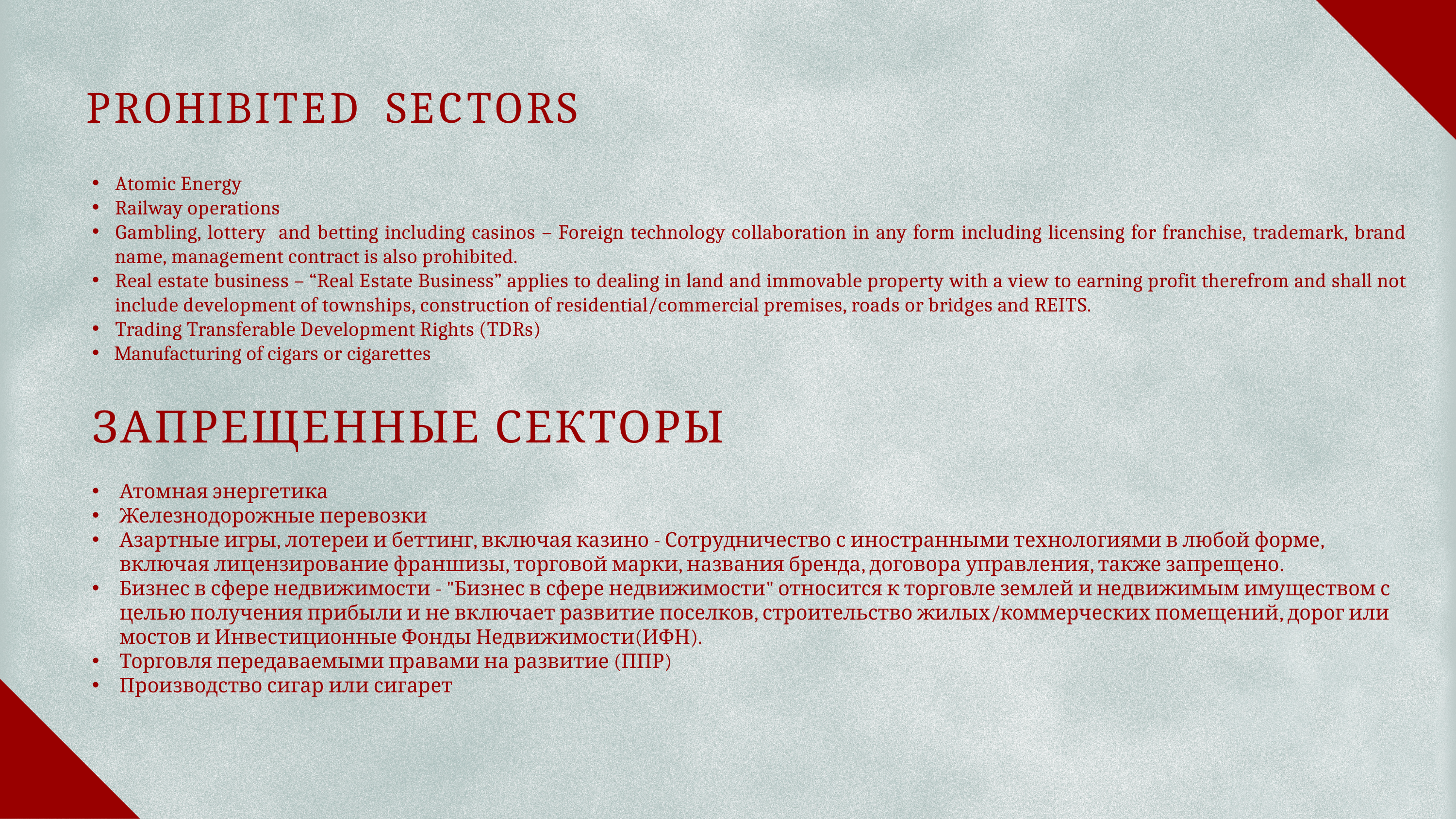

# PROHIBITED  SECTORS
Atomic Energy
Railway operations
Gambling, lottery  and betting including casinos – Foreign technology collaboration in any form including licensing for franchise, trademark, brand name, management contract is also prohibited.
Real estate business – “Real Estate Business” applies to dealing in land and immovable property with a view to earning profit therefrom and shall not include development of townships, construction of residential/commercial premises, roads or bridges and REITS.
Trading Transferable Development Rights (TDRs)
Manufacturing of cigars or cigarettes
ЗАПРЕЩЕННЫЕ СЕКТОРЫ

Атомная энергетика
Железнодорожные перевозки
Азартные игры, лотереи и беттинг, включая казино - Сотрудничество с иностранными технологиями в любой форме, включая лицензирование франшизы, торговой марки, названия бренда, договора управления, также запрещено.
Бизнес в сфере недвижимости - "Бизнес в сфере недвижимости" относится к торговле землей и недвижимым имуществом с целью получения прибыли и не включает развитие поселков, строительство жилых/коммерческих помещений, дорог или мостов и Инвестиционные Фонды Недвижимости(ИФН).
Торговля передаваемыми правами на развитие (ППР)
Производство сигар или сигарет